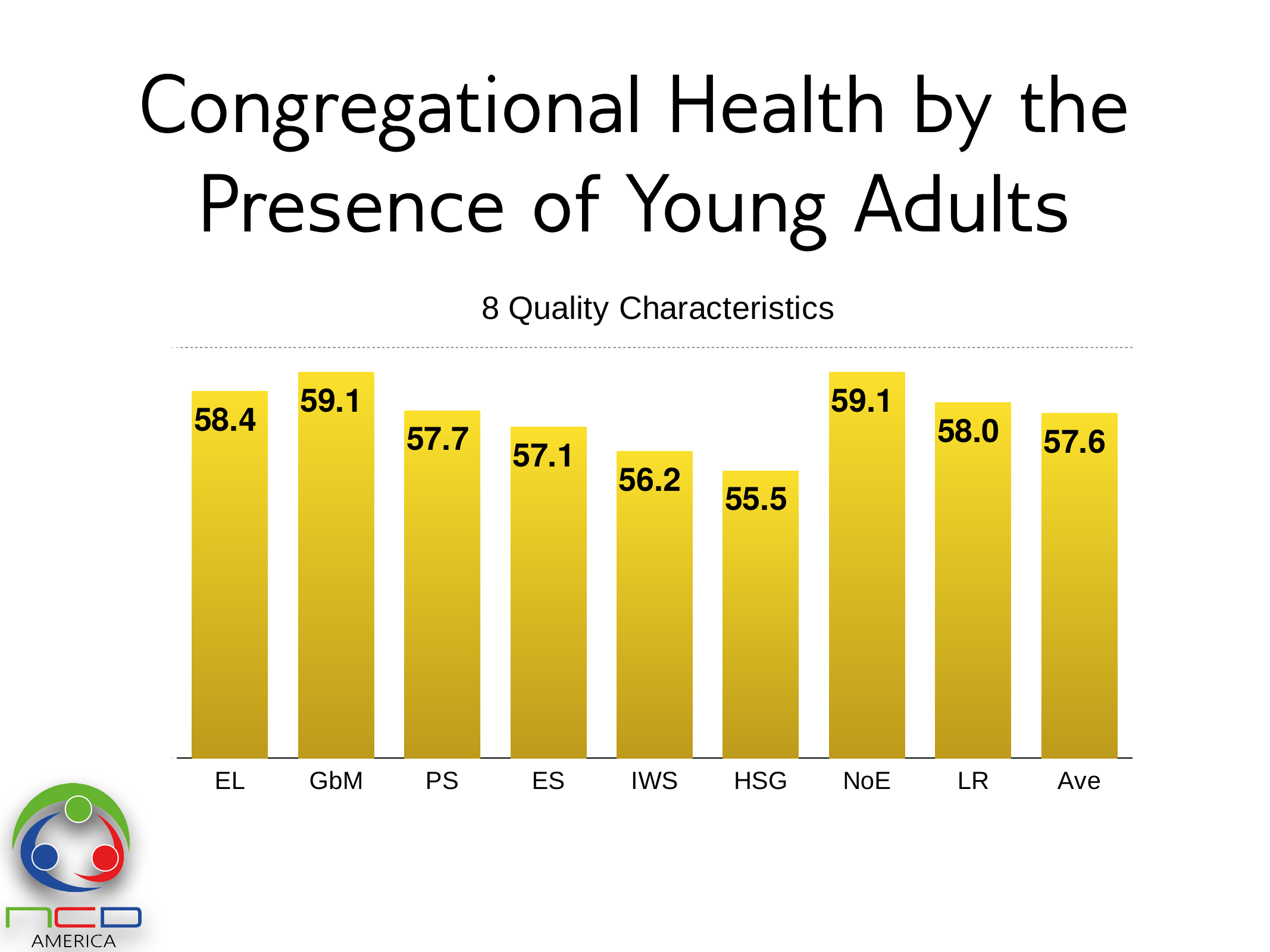

# Congregational Health by the Presence of Young Adults

[unsupported chart]